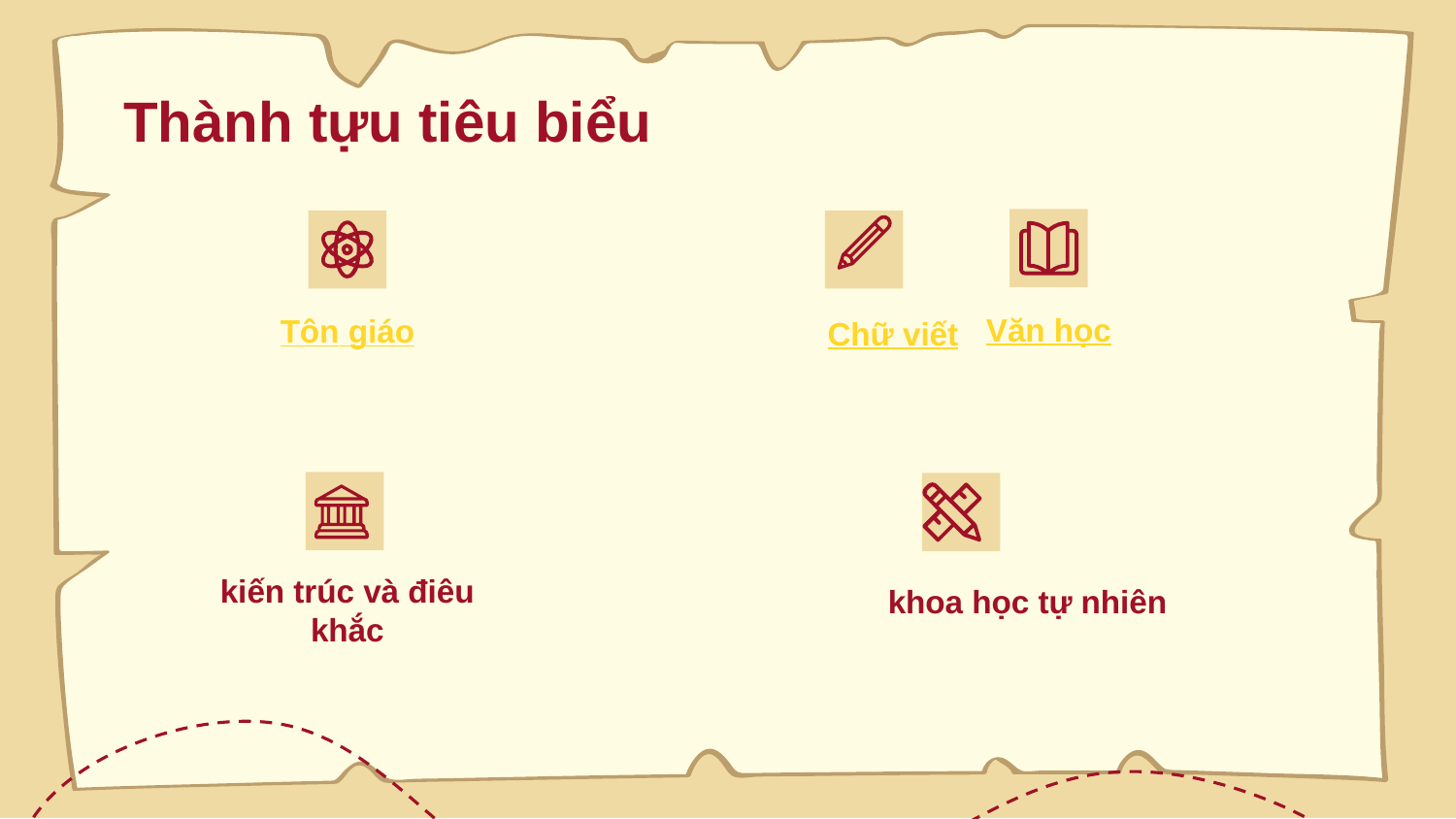

Thành tựu tiêu biểu

Văn học
Tôn giáo
Chữ viết

#

kiến trúc và điêu khắc
khoa học tự nhiên